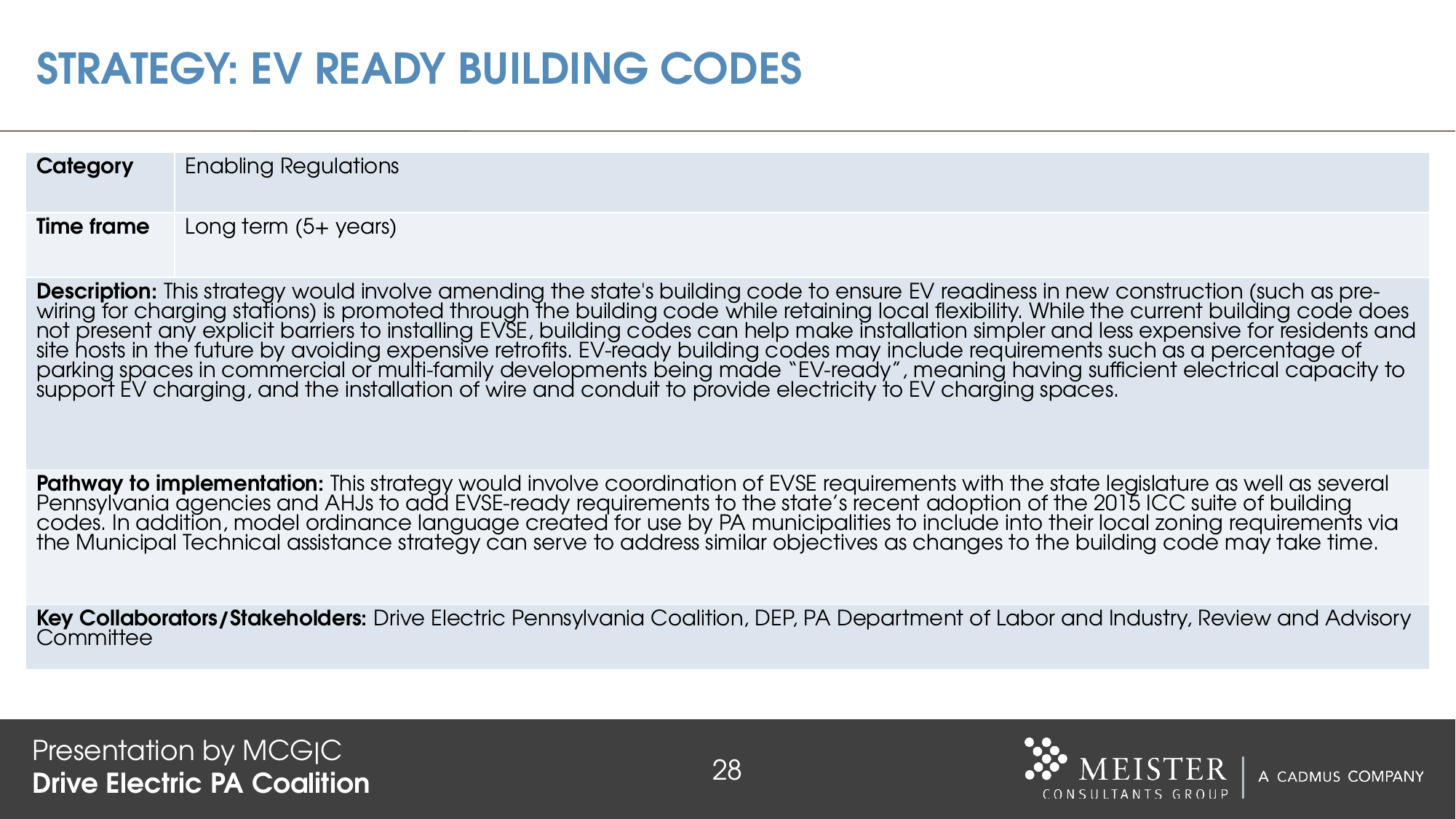

# STRATEGY: EV READY BUILDING CODES
| Category | Enabling Regulations |
| --- | --- |
| Time frame | Long term (5+ years) |
| Description: This strategy would involve amending the state's building code to ensure EV readiness in new construction (such as pre-wiring for charging stations) is promoted through the building code while retaining local flexibility. While the current building code does not present any explicit barriers to installing EVSE, building codes can help make installation simpler and less expensive for residents and site hosts in the future by avoiding expensive retrofits. EV-ready building codes may include requirements such as a percentage of parking spaces in commercial or multi-family developments being made “EV-ready”, meaning having sufficient electrical capacity to support EV charging, and the installation of wire and conduit to provide electricity to EV charging spaces. |  |
| Pathway to implementation: This strategy would involve coordination of EVSE requirements with the state legislature as well as several Pennsylvania agencies and AHJs to add EVSE-ready requirements to the state’s recent adoption of the 2015 ICC suite of building codes. In addition, model ordinance language created for use by PA municipalities to include into their local zoning requirements via the Municipal Technical assistance strategy can serve to address similar objectives as changes to the building code may take time. |  |
| Key Collaborators/Stakeholders: Drive Electric Pennsylvania Coalition, DEP, PA Department of Labor and Industry, Review and Advisory Committee |  |